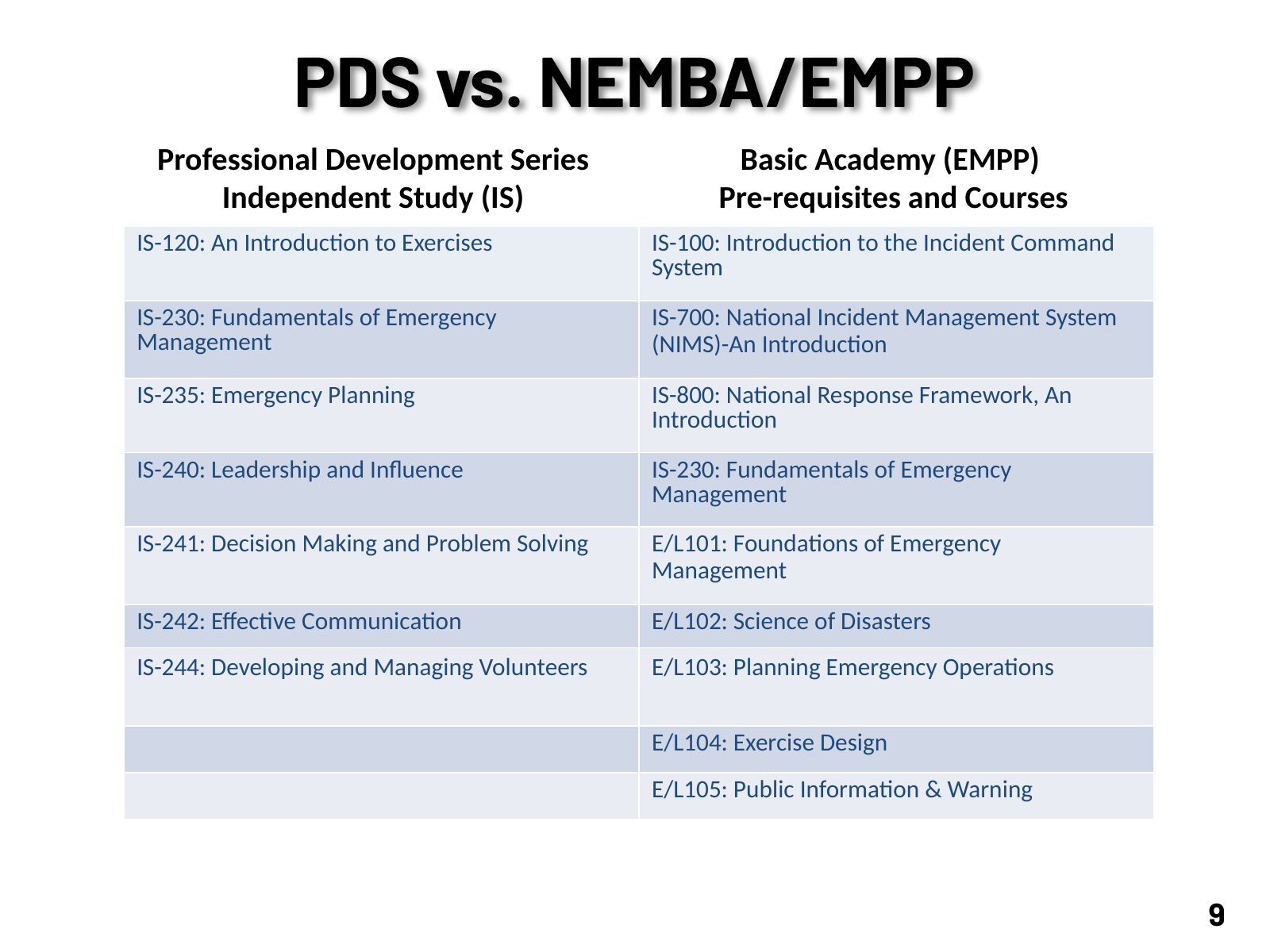

# PDS vs. NEMBA/EMPP
Professional Development Series
Independent Study (IS)
Basic Academy (EMPP)
Pre-requisites and Courses

| IS-120: An Introduction to Exercises | IS-100: Introduction to the Incident Command System |
| --- | --- |
| IS-230: Fundamentals of Emergency Management | IS-700: National Incident Management System (NIMS)-An Introduction |
| IS-235: Emergency Planning | IS-800: National Response Framework, An Introduction |
| IS-240: Leadership and Influence | IS-230: Fundamentals of Emergency Management |
| IS-241: Decision Making and Problem Solving | E/L101: Foundations of Emergency Management |
| IS-242: Effective Communication | E/L102: Science of Disasters |
| IS-244: Developing and Managing Volunteers | E/L103: Planning Emergency Operations |
|  | E/L104: Exercise Design |
|  | E/L105: Public Information & Warning |
9